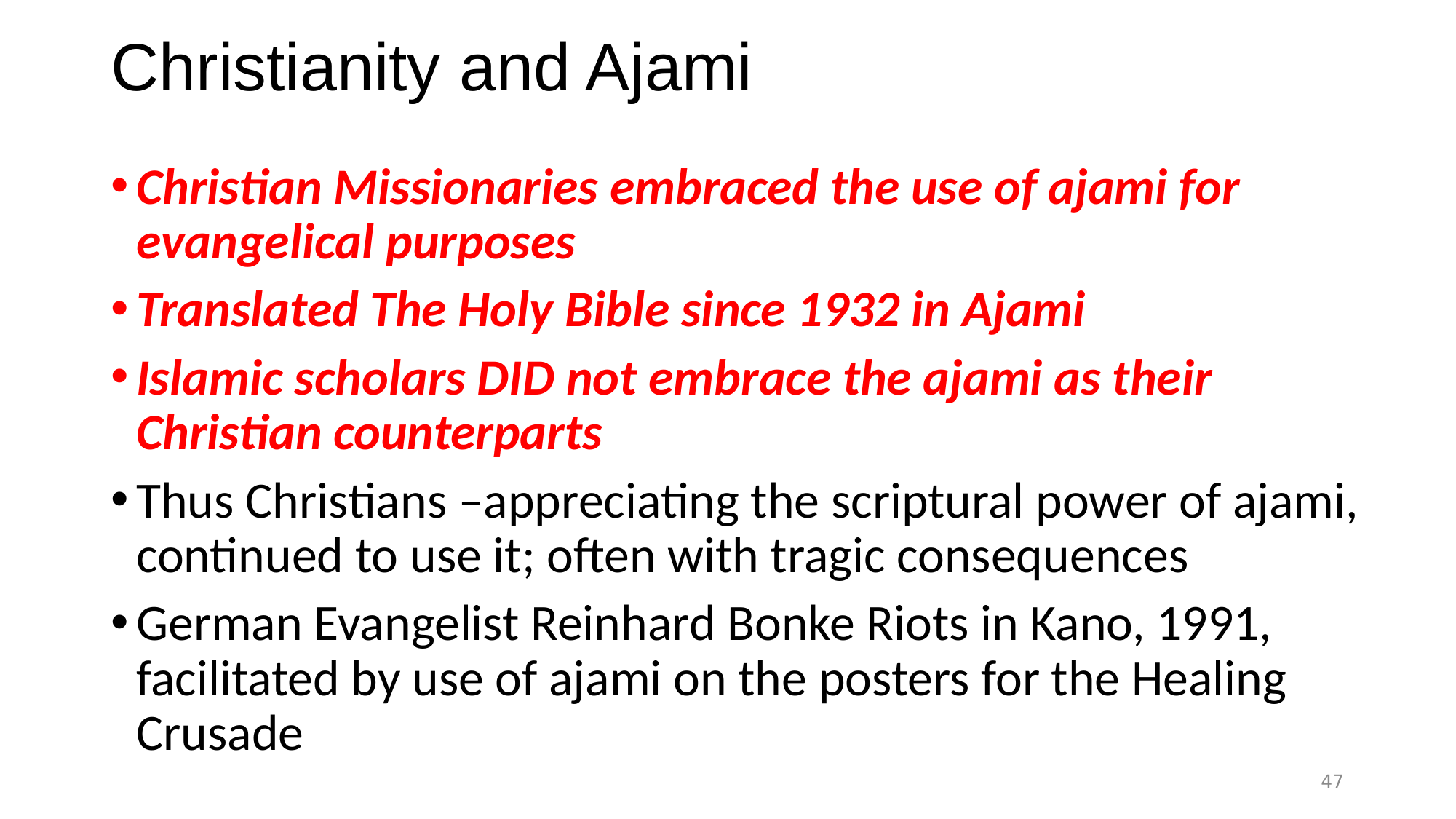

# Christianity and Ajami
Christian Missionaries embraced the use of ajami for evangelical purposes
Translated The Holy Bible since 1932 in Ajami
Islamic scholars DID not embrace the ajami as their Christian counterparts
Thus Christians –appreciating the scriptural power of ajami, continued to use it; often with tragic consequences
German Evangelist Reinhard Bonke Riots in Kano, 1991, facilitated by use of ajami on the posters for the Healing Crusade

47